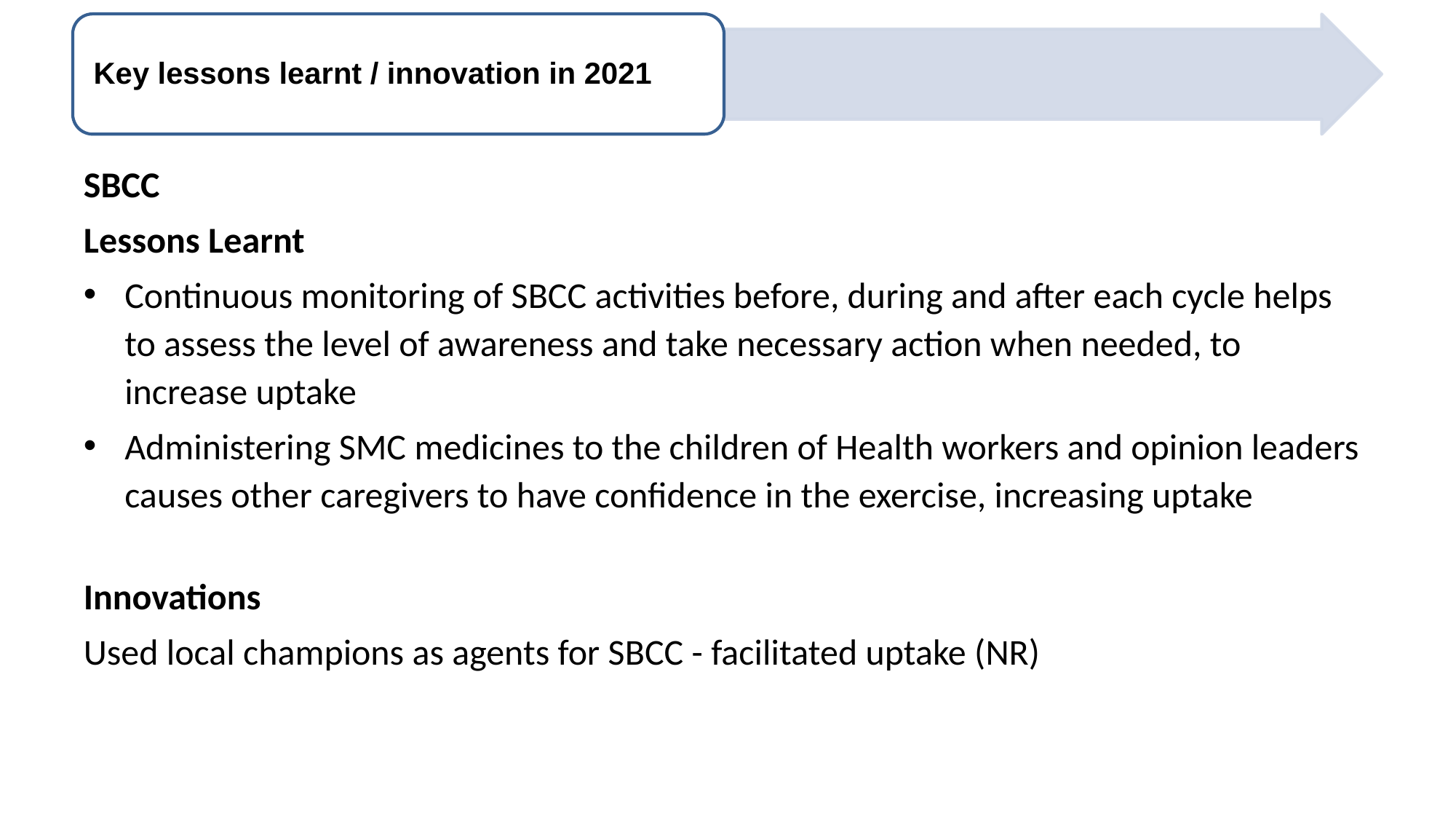

Key lessons learnt / innovation in 2021
SBCC
Lessons Learnt
Continuous monitoring of SBCC activities before, during and after each cycle helps to assess the level of awareness and take necessary action when needed, to increase uptake
Administering SMC medicines to the children of Health workers and opinion leaders causes other caregivers to have confidence in the exercise, increasing uptake

Innovations
Used local champions as agents for SBCC - facilitated uptake (NR)